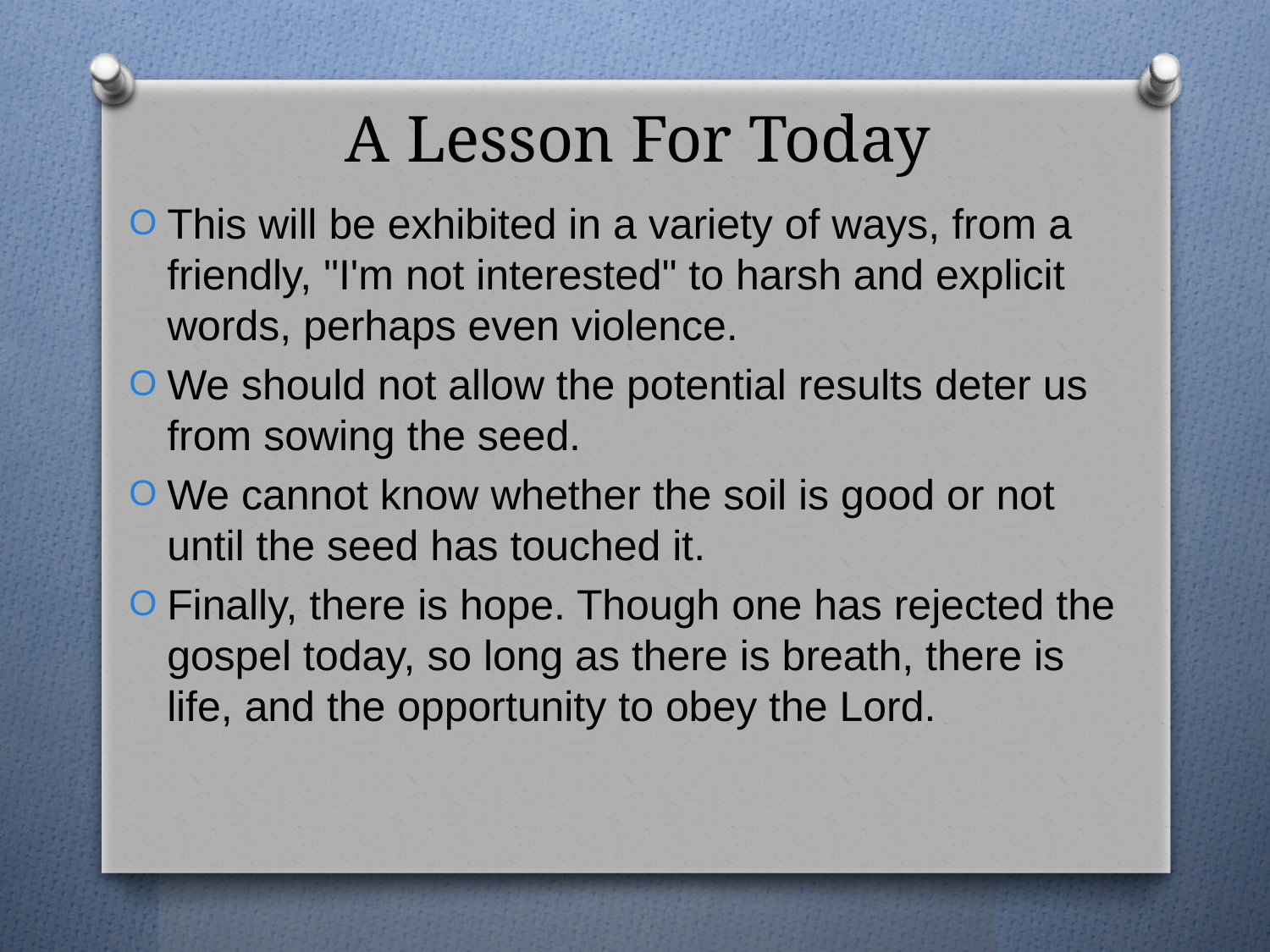

# A Lesson For Today
This will be exhibited in a variety of ways, from a friendly, "I'm not interested" to harsh and explicit words, perhaps even violence.
We should not allow the potential results deter us from sowing the seed.
We cannot know whether the soil is good or not until the seed has touched it.
Finally, there is hope. Though one has rejected the gospel today, so long as there is breath, there is life, and the opportunity to obey the Lord.